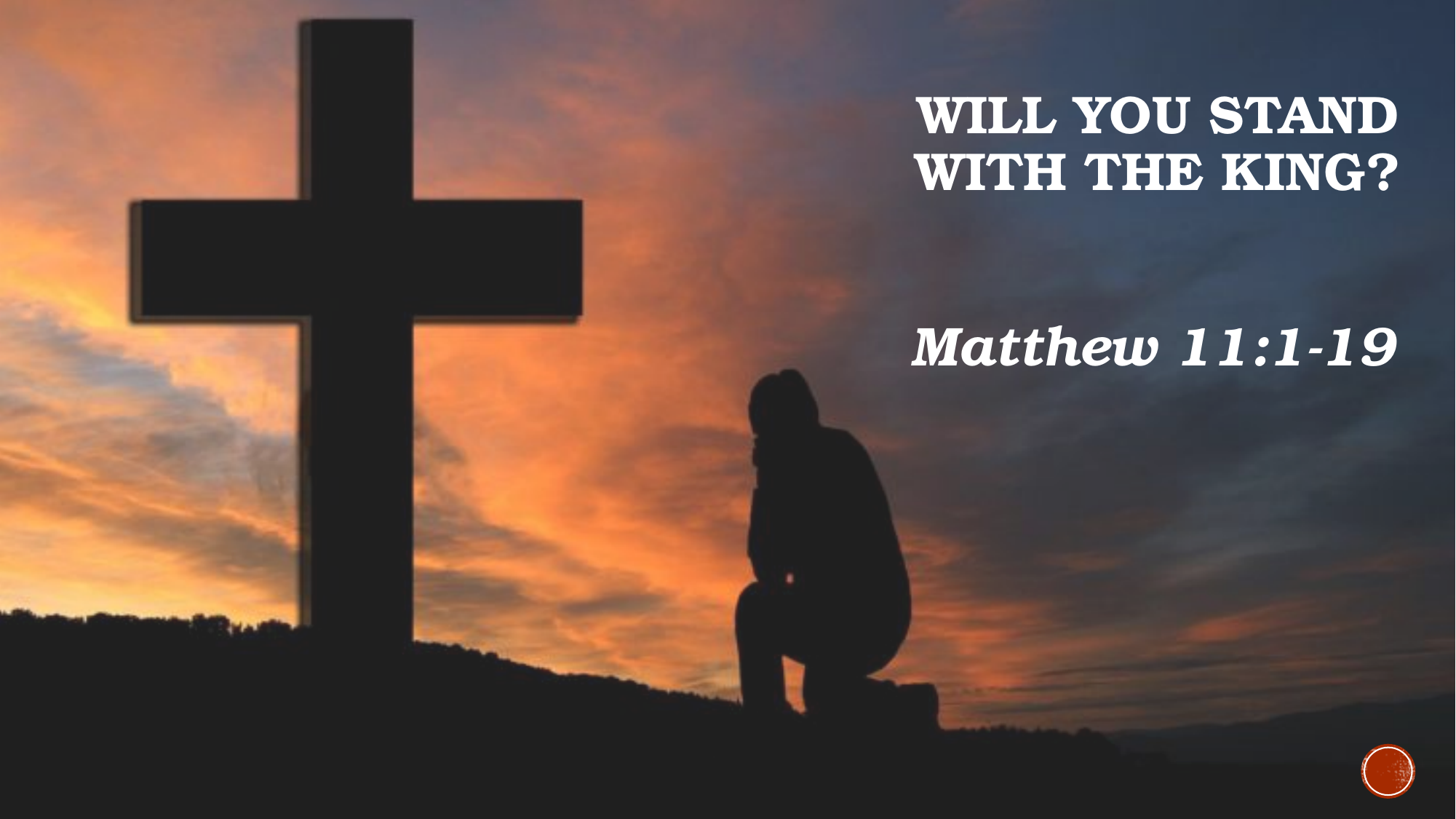

# Will you stand with the King?
Matthew 11:1-19